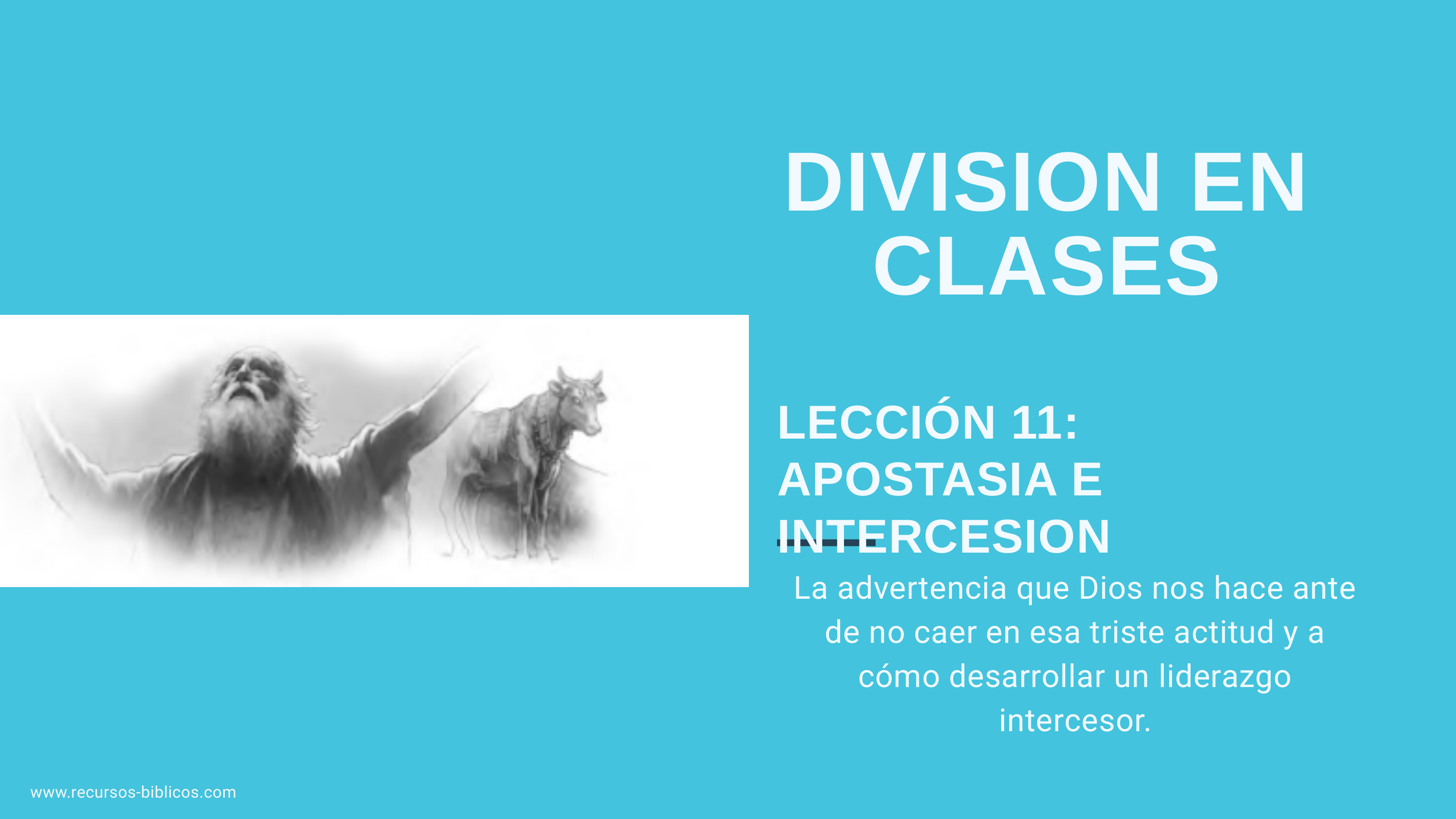

DIVISION EN CLASES

LECCIÓN 11:
APOSTASIA E INTERCESION

La advertencia que Dios nos hace ante de no caer en esa triste actitud y a cómo desarrollar un liderazgo intercesor.

www.recursos-biblicos.com